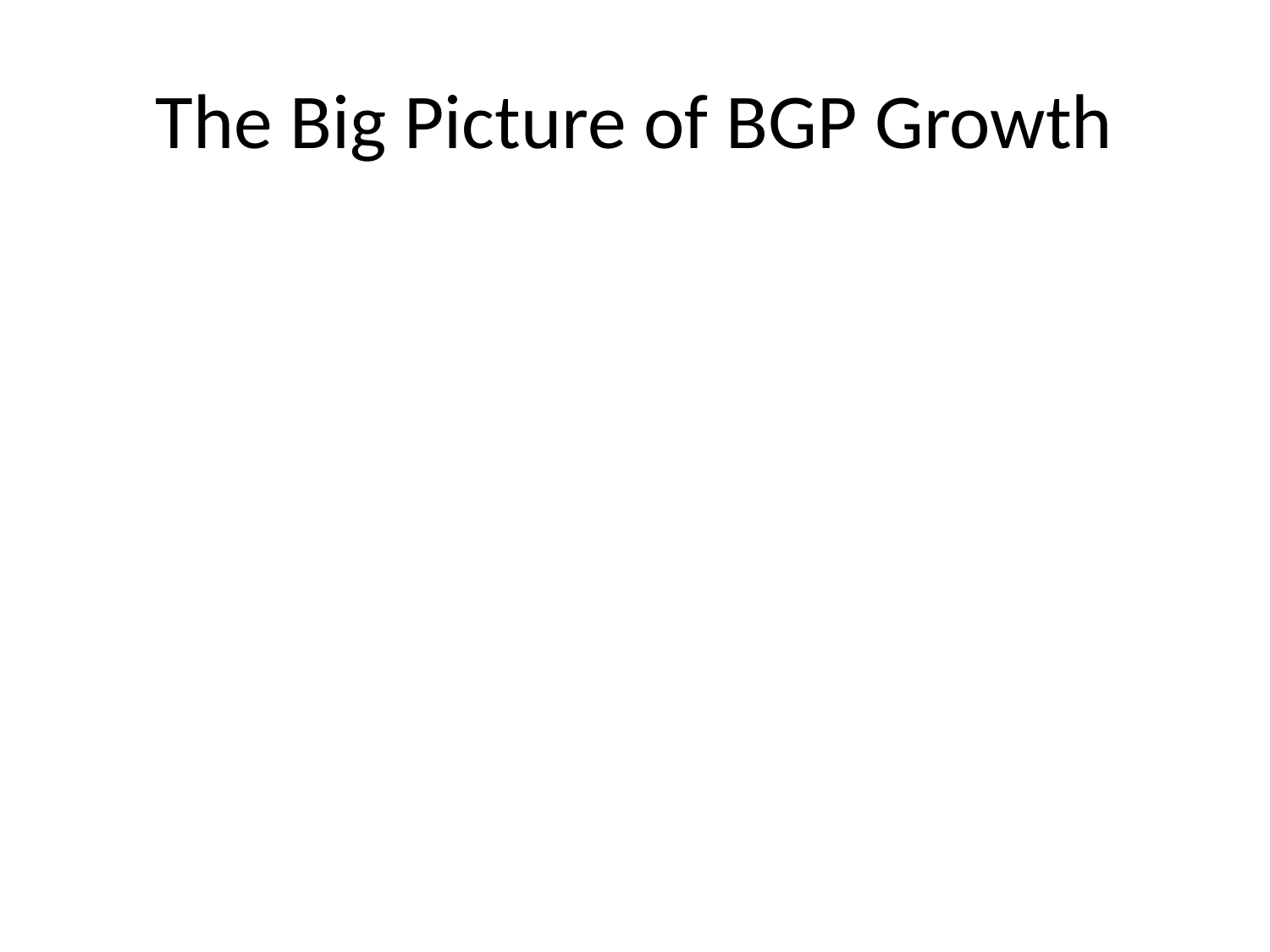

# The Big Picture of BGP Growth